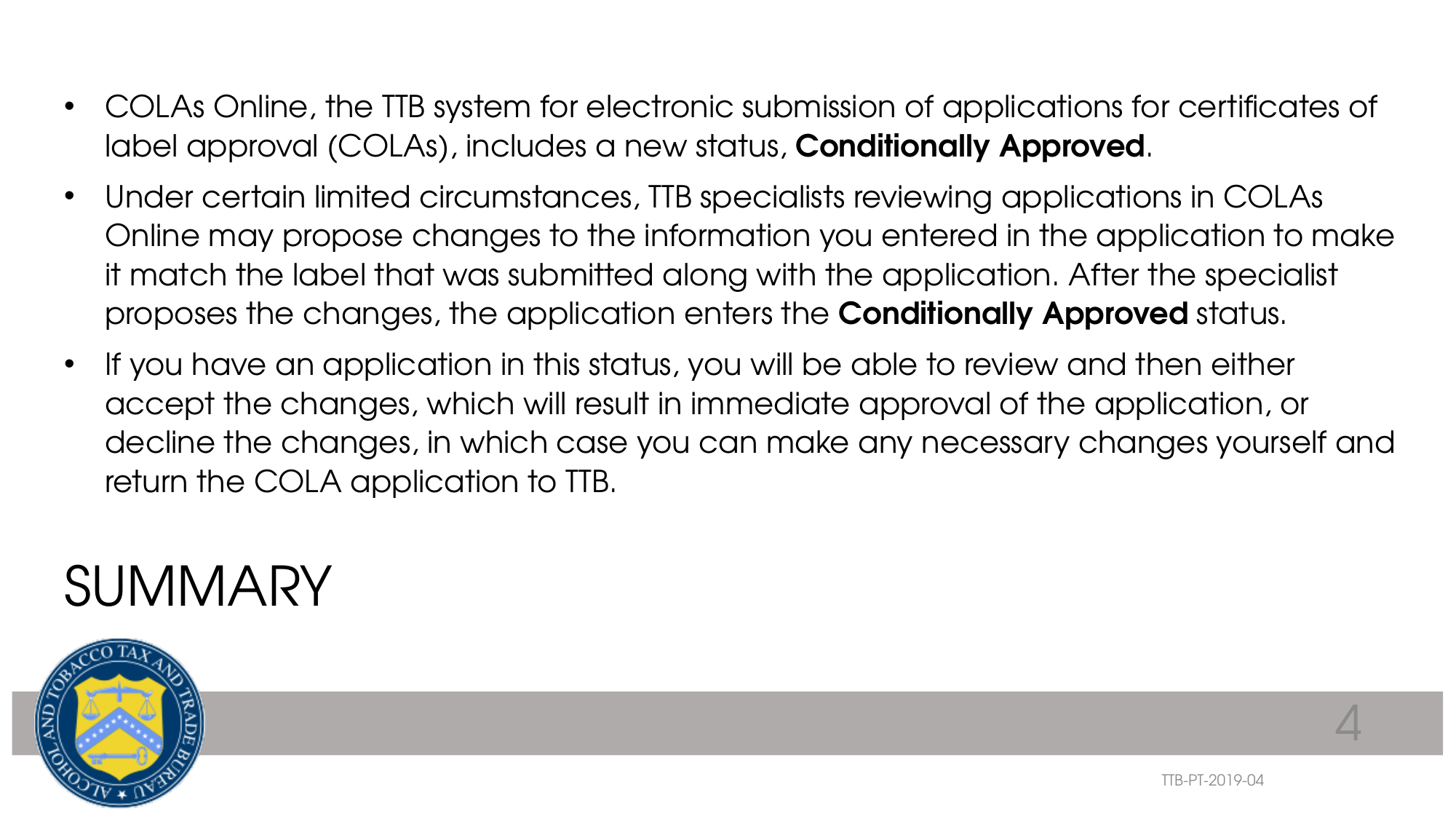

COLAs Online, the TTB system for electronic submission of applications for certificates of label approval (COLAs), includes a new status, Conditionally Approved.
Under certain limited circumstances, TTB specialists reviewing applications in COLAs Online may propose changes to the information you entered in the application to make it match the label that was submitted along with the application. After the specialist proposes the changes, the application enters the Conditionally Approved status.
If you have an application in this status, you will be able to review and then either accept the changes, which will result in immediate approval of the application, or decline the changes, in which case you can make any necessary changes yourself and return the COLA application to TTB.
# SUMMARY
4
TTB-PT-2019-04